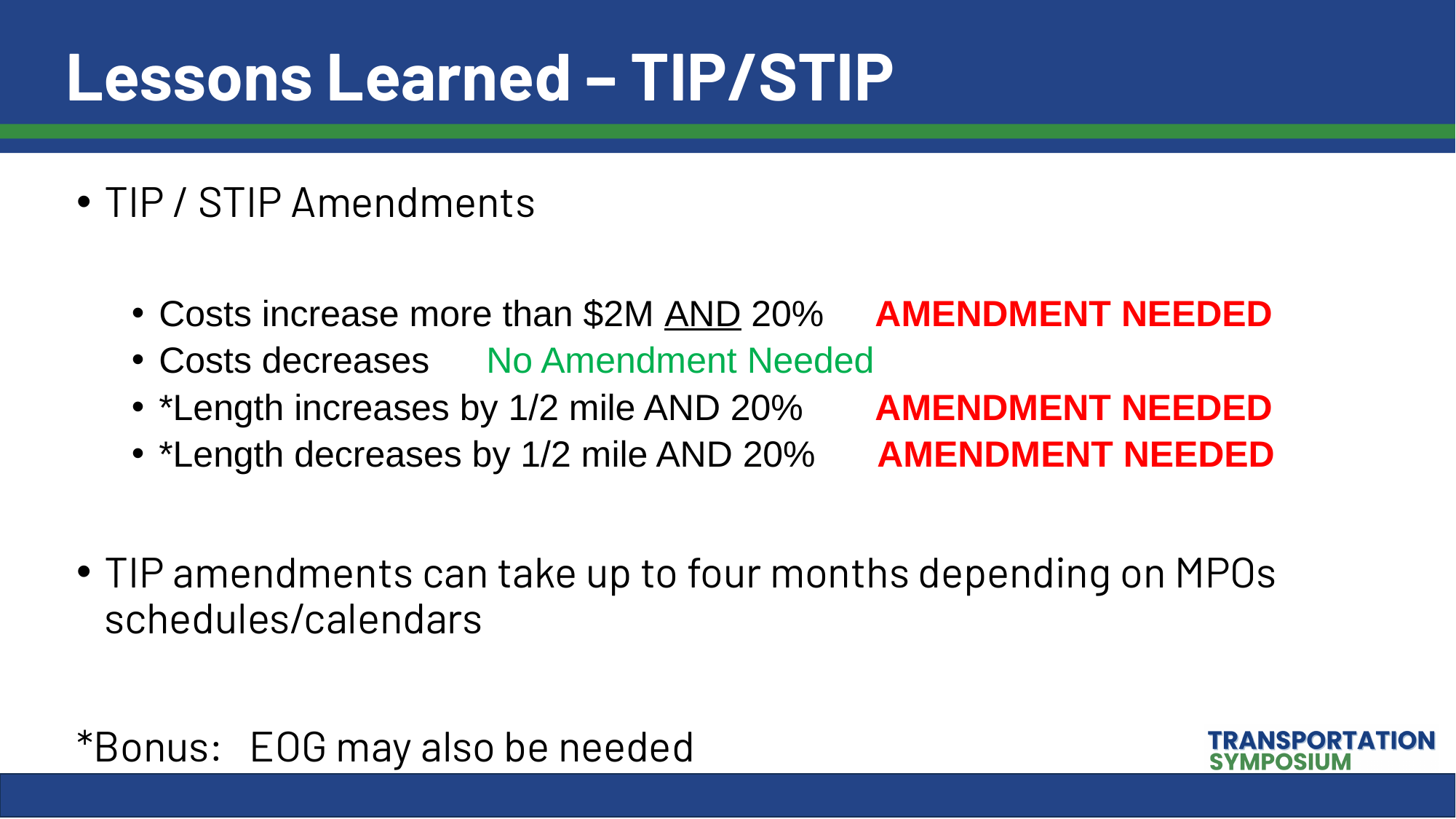

# Lessons Learned – TIP/STIP
TIP / STIP Amendments

Costs increase more than $2M AND 20%     AMENDMENT NEEDED
Costs decreases     	No Amendment Needed
*Length increases by 1/2 mile AND 20%       AMENDMENT NEEDED
*Length decreases by 1/2 mile AND 20%      AMENDMENT NEEDED

TIP amendments can take up to four months depending on MPOs schedules/calendars

*Bonus:   EOG may also be needed